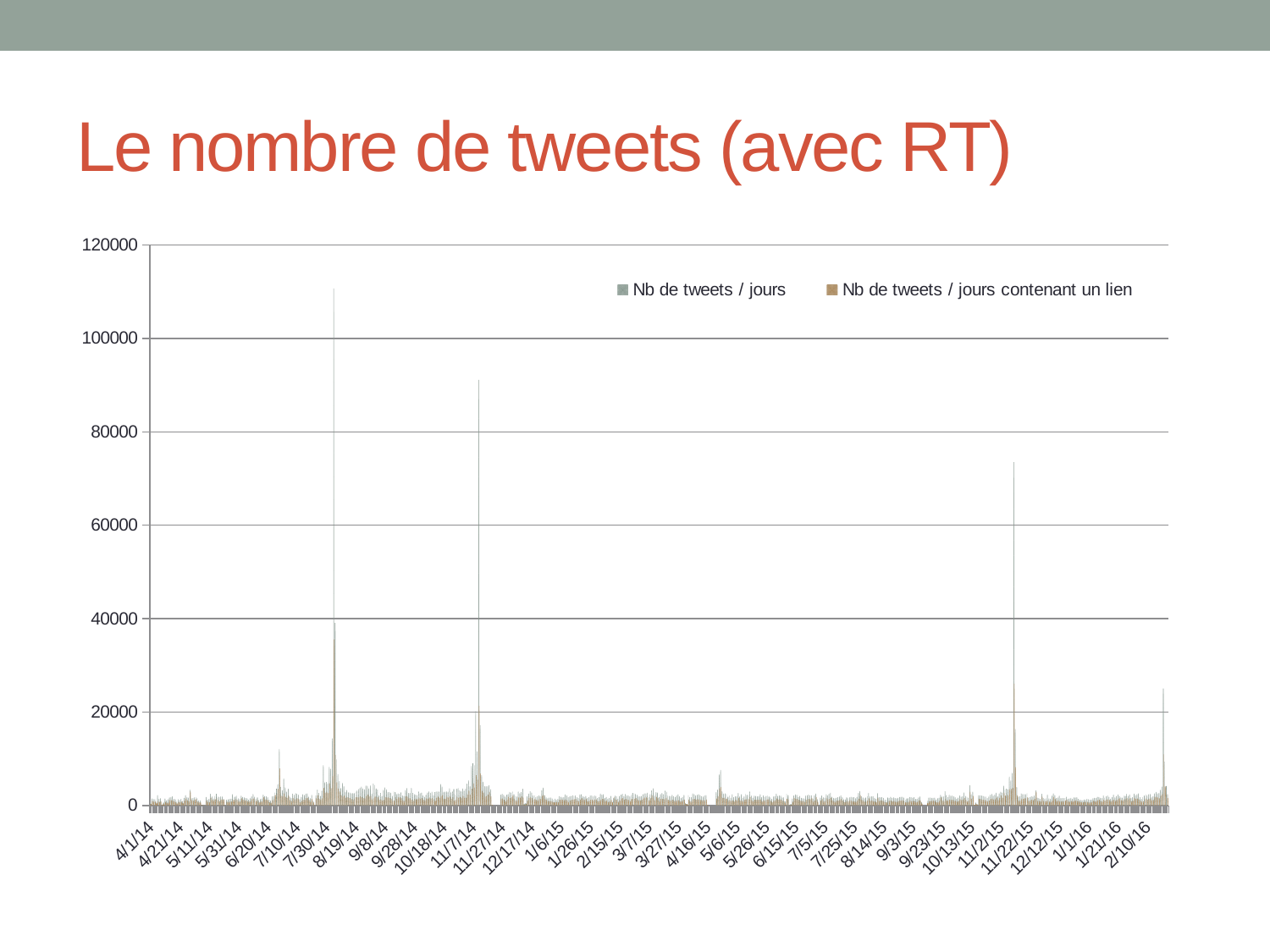

# Le nombre de tweets (avec RT)

### Chart

| Category | Nb de tweets / jours | Nb de tweets / jours contenant un lien |
|---|---|---|
| 41730.0 | 585.0 | 291.0 |
| 41731.0 | 1471.0 | 943.0 |
| 41732.0 | 1351.0 | 808.0 |
| 41733.0 | 1301.0 | 816.0 |
| 41734.0 | 758.0 | 450.0 |
| 41735.0 | 2216.0 | 772.0 |
| 41736.0 | 1383.0 | 735.0 |
| 41737.0 | 1521.0 | 817.0 |
| 41738.0 | 159.0 | 101.0 |
| 41739.0 | 628.0 | 367.0 |
| 41740.0 | 1471.0 | 743.0 |
| 41741.0 | 1081.0 | 577.0 |
| 41742.0 | 1289.0 | 564.0 |
| 41743.0 | 1705.0 | 1136.0 |
| 41744.0 | 1797.0 | 1101.0 |
| 41745.0 | 1921.0 | 1035.0 |
| 41746.0 | 1383.0 | 912.0 |
| 41747.0 | 1311.0 | 710.0 |
| 41748.0 | 795.0 | 412.0 |
| 41749.0 | 1315.0 | 717.0 |
| 41750.0 | 1141.0 | 707.0 |
| 41751.0 | 1406.0 | 776.0 |
| 41752.0 | 921.0 | 501.0 |
| 41753.0 | 1631.0 | 1025.0 |
| 41754.0 | 2182.0 | 1461.0 |
| 41755.0 | 1730.0 | 1111.0 |
| 41756.0 | 1679.0 | 879.0 |
| 41757.0 | 3321.0 | 2951.0 |
| 41758.0 | 1517.0 | 1103.0 |
| 41759.0 | 1573.0 | 1029.0 |
| 41760.0 | 1692.0 | 1240.0 |
| 41761.0 | 1817.0 | 1337.0 |
| 41762.0 | 1532.0 | 802.0 |
| 41763.0 | 1045.0 | 648.0 |
| 41764.0 | 1052.0 | 662.0 |
| 41765.0 | 49.0 | 41.0 |
| 41766.0 | 30.0 | 6.0 |
| 41768.0 | 1798.0 | 1025.0 |
| 41769.0 | 1221.0 | 754.0 |
| 41770.0 | 1385.0 | 689.0 |
| 41771.0 | 2488.0 | 1671.0 |
| 41772.0 | 1898.0 | 1179.0 |
| 41773.0 | 1484.0 | 1028.0 |
| 41774.0 | 1990.0 | 1311.0 |
| 41775.0 | 2491.0 | 1562.0 |
| 41776.0 | 1895.0 | 1164.0 |
| 41777.0 | 1804.0 | 892.0 |
| 41778.0 | 1898.0 | 1280.0 |
| 41779.0 | 1889.0 | 1269.0 |
| 41780.0 | 1401.0 | 1186.0 |
| 41782.0 | 1181.0 | 811.0 |
| 41783.0 | 1282.0 | 714.0 |
| 41784.0 | 1368.0 | 800.0 |
| 41785.0 | 1450.0 | 848.0 |
| 41786.0 | 2375.0 | 1147.0 |
| 41787.0 | 1755.0 | 1153.0 |
| 41788.0 | 1890.0 | 1359.0 |
| 41789.0 | 2051.0 | 1206.0 |
| 41790.0 | 1495.0 | 878.0 |
| 41791.0 | 1324.0 | 839.0 |
| 41792.0 | 2060.0 | 1531.0 |
| 41793.0 | 1790.0 | 1255.0 |
| 41794.0 | 1709.0 | 1154.0 |
| 41795.0 | 1586.0 | 1025.0 |
| 41796.0 | 1507.0 | 890.0 |
| 41797.0 | 1226.0 | 825.0 |
| 41798.0 | 1521.0 | 878.0 |
| 41799.0 | 1957.0 | 1321.0 |
| 41800.0 | 2415.0 | 1462.0 |
| 41801.0 | 1834.0 | 1320.0 |
| 41802.0 | 1402.0 | 952.0 |
| 41803.0 | 1704.0 | 1194.0 |
| 41804.0 | 1095.0 | 662.0 |
| 41805.0 | 1352.0 | 813.0 |
| 41806.0 | 1460.0 | 837.0 |
| 41807.0 | 2312.0 | 1744.0 |
| 41808.0 | 1958.0 | 1274.0 |
| 41809.0 | 1956.0 | 1266.0 |
| 41810.0 | 1731.0 | 1093.0 |
| 41811.0 | 1215.0 | 637.0 |
| 41812.0 | 1014.0 | 584.0 |
| 41813.0 | 1928.0 | 1099.0 |
| 41814.0 | 2030.0 | 1316.0 |
| 41815.0 | 2757.0 | 2202.0 |
| 41816.0 | 3555.0 | 2534.0 |
| 41817.0 | 4567.0 | 3548.0 |
| 41818.0 | 12029.0 | 7921.0 |
| 41819.0 | 3976.0 | 2052.0 |
| 41820.0 | 3249.0 | 1984.0 |
| 41821.0 | 5754.0 | 2571.0 |
| 41822.0 | 3811.0 | 1852.0 |
| 41823.0 | 2919.0 | 1672.0 |
| 41824.0 | 3571.0 | 2141.0 |
| 41825.0 | 1861.0 | 1114.0 |
| 41826.0 | 1632.0 | 931.0 |
| 41827.0 | 2518.0 | 1609.0 |
| 41828.0 | 2226.0 | 1293.0 |
| 41829.0 | 2618.0 | 1435.0 |
| 41830.0 | 2488.0 | 1531.0 |
| 41831.0 | 2311.0 | 1423.0 |
| 41832.0 | 1299.0 | 646.0 |
| 41833.0 | 1847.0 | 941.0 |
| 41834.0 | 2380.0 | 1209.0 |
| 41835.0 | 2197.0 | 1221.0 |
| 41836.0 | 2531.0 | 1568.0 |
| 41837.0 | 2536.0 | 1621.0 |
| 41838.0 | 1853.0 | 1139.0 |
| 41839.0 | 1518.0 | 805.0 |
| 41840.0 | 2229.0 | 1383.0 |
| 41841.0 | 972.0 | 639.0 |
| 41843.0 | 2156.0 | 1532.0 |
| 41844.0 | 3367.0 | 2173.0 |
| 41845.0 | 2653.0 | 1361.0 |
| 41846.0 | 2014.0 | 1268.0 |
| 41847.0 | 3160.0 | 1509.0 |
| 41848.0 | 8594.0 | 3762.0 |
| 41849.0 | 4922.0 | 2726.0 |
| 41850.0 | 4992.0 | 2830.0 |
| 41851.0 | 4760.0 | 2712.0 |
| 41852.0 | 8209.0 | 4731.0 |
| 41853.0 | 7831.0 | 3687.0 |
| 41854.0 | 14349.0 | 6330.0 |
| 41855.0 | 110684.0 | 35510.0 |
| 41856.0 | 39047.0 | 10836.0 |
| 41857.0 | 9862.0 | 4984.0 |
| 41858.0 | 6684.0 | 3600.0 |
| 41859.0 | 5191.0 | 2943.0 |
| 41860.0 | 3708.0 | 2222.0 |
| 41861.0 | 4766.0 | 1872.0 |
| 41862.0 | 4091.0 | 2113.0 |
| 41863.0 | 2914.0 | 1648.0 |
| 41864.0 | 3298.0 | 1727.0 |
| 41865.0 | 2802.0 | 1641.0 |
| 41866.0 | 2719.0 | 1547.0 |
| 41867.0 | 2612.0 | 1330.0 |
| 41868.0 | 2612.0 | 1168.0 |
| 41869.0 | 2600.0 | 1457.0 |
| 41870.0 | 2956.0 | 1766.0 |
| 41871.0 | 3146.0 | 1800.0 |
| 41872.0 | 3446.0 | 1698.0 |
| 41873.0 | 3781.0 | 1952.0 |
| 41874.0 | 4019.0 | 1743.0 |
| 41875.0 | 3620.0 | 1557.0 |
| 41876.0 | 3426.0 | 1512.0 |
| 41877.0 | 4252.0 | 2038.0 |
| 41878.0 | 4183.0 | 2334.0 |
| 41879.0 | 3618.0 | 1948.0 |
| 41880.0 | 4231.0 | 2020.0 |
| 41881.0 | 2517.0 | 1307.0 |
| 41882.0 | 4680.0 | 1539.0 |
| 41883.0 | 4351.0 | 1874.0 |
| 41884.0 | 3598.0 | 1753.0 |
| 41885.0 | 3406.0 | 1736.0 |
| 41886.0 | 2119.0 | 1184.0 |
| 41887.0 | 2650.0 | 1311.0 |
| 41888.0 | 1976.0 | 1018.0 |
| 41889.0 | 3334.0 | 1148.0 |
| 41890.0 | 3825.0 | 1798.0 |
| 41891.0 | 3438.0 | 1705.0 |
| 41892.0 | 2833.0 | 1701.0 |
| 41893.0 | 2863.0 | 1606.0 |
| 41894.0 | 2704.0 | 1435.0 |
| 41895.0 | 2034.0 | 984.0 |
| 41896.0 | 2954.0 | 1037.0 |
| 41897.0 | 2829.0 | 1767.0 |
| 41898.0 | 2384.0 | 1430.0 |
| 41899.0 | 2574.0 | 1713.0 |
| 41900.0 | 2468.0 | 1705.0 |
| 41901.0 | 2791.0 | 1567.0 |
| 41902.0 | 2099.0 | 1019.0 |
| 41903.0 | 2009.0 | 941.0 |
| 41904.0 | 3271.0 | 1911.0 |
| 41905.0 | 3676.0 | 1893.0 |
| 41906.0 | 2676.0 | 1548.0 |
| 41907.0 | 2649.0 | 1500.0 |
| 41908.0 | 3718.0 | 1208.0 |
| 41909.0 | 2634.0 | 1044.0 |
| 41910.0 | 2369.0 | 1336.0 |
| 41911.0 | 2319.0 | 1307.0 |
| 41912.0 | 2215.0 | 1348.0 |
| 41913.0 | 2994.0 | 1547.0 |
| 41914.0 | 2595.0 | 1428.0 |
| 41915.0 | 2753.0 | 1550.0 |
| 41916.0 | 2139.0 | 1222.0 |
| 41917.0 | 1830.0 | 1090.0 |
| 41918.0 | 2304.0 | 1461.0 |
| 41919.0 | 2740.0 | 1433.0 |
| 41920.0 | 2953.0 | 1681.0 |
| 41921.0 | 2699.0 | 1452.0 |
| 41922.0 | 2929.0 | 1574.0 |
| 41923.0 | 2221.0 | 1297.0 |
| 41924.0 | 2847.0 | 999.0 |
| 41925.0 | 2953.0 | 1651.0 |
| 41926.0 | 2955.0 | 1904.0 |
| 41927.0 | 2995.0 | 1571.0 |
| 41928.0 | 4543.0 | 2022.0 |
| 41929.0 | 4024.0 | 2180.0 |
| 41930.0 | 2929.0 | 1383.0 |
| 41931.0 | 2936.0 | 1412.0 |
| 41932.0 | 2955.0 | 1869.0 |
| 41933.0 | 2929.0 | 1705.0 |
| 41934.0 | 3665.0 | 1883.0 |
| 41935.0 | 2764.0 | 1454.0 |
| 41936.0 | 2974.0 | 1765.0 |
| 41937.0 | 3504.0 | 1043.0 |
| 41938.0 | 2328.0 | 1141.0 |
| 41939.0 | 3554.0 | 1748.0 |
| 41940.0 | 3690.0 | 1660.0 |
| 41941.0 | 3196.0 | 1842.0 |
| 41942.0 | 3004.0 | 1611.0 |
| 41943.0 | 3599.0 | 2067.0 |
| 41944.0 | 3142.0 | 1663.0 |
| 41945.0 | 3617.0 | 1638.0 |
| 41946.0 | 4658.0 | 2353.0 |
| 41947.0 | 5329.0 | 3160.0 |
| 41948.0 | 4129.0 | 2303.0 |
| 41949.0 | 8411.0 | 3550.0 |
| 41950.0 | 9015.0 | 4747.0 |
| 41951.0 | 8607.0 | 3827.0 |
| 41952.0 | 20168.0 | 6455.0 |
| 41953.0 | 11515.0 | 5506.0 |
| 41954.0 | 91108.0 | 21330.0 |
| 41955.0 | 17164.0 | 6843.0 |
| 41956.0 | 6489.0 | 3101.0 |
| 41957.0 | 5042.0 | 2741.0 |
| 41958.0 | 4087.0 | 1905.0 |
| 41959.0 | 4084.0 | 2012.0 |
| 41960.0 | 4091.0 | 2324.0 |
| 41961.0 | 4289.0 | 2880.0 |
| 41962.0 | 3478.0 | 1987.0 |
| 41963.0 | 107.0 | 35.0 |
| 41969.0 | 2290.0 | 1447.0 |
| 41970.0 | 2465.0 | 1481.0 |
| 41971.0 | 2266.0 | 1229.0 |
| 41972.0 | 1902.0 | 865.0 |
| 41973.0 | 2317.0 | 1277.0 |
| 41974.0 | 2435.0 | 1836.0 |
| 41975.0 | 2878.0 | 1588.0 |
| 41976.0 | 2750.0 | 1697.0 |
| 41977.0 | 2964.0 | 2072.0 |
| 41978.0 | 2396.0 | 1429.0 |
| 41979.0 | 1998.0 | 1042.0 |
| 41980.0 | 1893.0 | 1009.0 |
| 41981.0 | 2977.0 | 1707.0 |
| 41982.0 | 2591.0 | 1657.0 |
| 41983.0 | 2817.0 | 1938.0 |
| 41984.0 | 3546.0 | 1702.0 |
| 41985.0 | 333.0 | 71.0 |
| 41986.0 | 516.0 | 281.0 |
| 41987.0 | 1914.0 | 1040.0 |
| 41988.0 | 2510.0 | 1659.0 |
| 41989.0 | 3030.0 | 1698.0 |
| 41990.0 | 2753.0 | 1574.0 |
| 41991.0 | 2133.0 | 1251.0 |
| 41992.0 | 2103.0 | 1331.0 |
| 41993.0 | 1746.0 | 1150.0 |
| 41994.0 | 1937.0 | 1052.0 |
| 41995.0 | 2129.0 | 1421.0 |
| 41996.0 | 2022.0 | 1369.0 |
| 41997.0 | 3291.0 | 2055.0 |
| 41998.0 | 3790.0 | 2228.0 |
| 41999.0 | 2144.0 | 1320.0 |
| 42000.0 | 1685.0 | 1175.0 |
| 42001.0 | 1515.0 | 952.0 |
| 42002.0 | 1644.0 | 941.0 |
| 42003.0 | 1677.0 | 916.0 |
| 42004.0 | 1497.0 | 842.0 |
| 42005.0 | 1203.0 | 702.0 |
| 42006.0 | 1413.0 | 683.0 |
| 42007.0 | 1233.0 | 730.0 |
| 42008.0 | 1372.0 | 656.0 |
| 42009.0 | 1987.0 | 1177.0 |
| 42010.0 | 1861.0 | 1247.0 |
| 42011.0 | 1707.0 | 1197.0 |
| 42012.0 | 1802.0 | 1110.0 |
| 42013.0 | 2346.0 | 1188.0 |
| 42014.0 | 2087.0 | 1039.0 |
| 42015.0 | 1748.0 | 726.0 |
| 42016.0 | 1926.0 | 997.0 |
| 42017.0 | 2015.0 | 1184.0 |
| 42018.0 | 2142.0 | 1262.0 |
| 42019.0 | 2043.0 | 1299.0 |
| 42020.0 | 2129.0 | 1394.0 |
| 42021.0 | 1730.0 | 1018.0 |
| 42022.0 | 1566.0 | 885.0 |
| 42023.0 | 2353.0 | 1195.0 |
| 42024.0 | 2401.0 | 1578.0 |
| 42025.0 | 1939.0 | 1288.0 |
| 42026.0 | 1844.0 | 1170.0 |
| 42027.0 | 2041.0 | 1349.0 |
| 42028.0 | 1607.0 | 906.0 |
| 42029.0 | 1741.0 | 966.0 |
| 42030.0 | 2102.0 | 1233.0 |
| 42031.0 | 2136.0 | 1273.0 |
| 42032.0 | 1893.0 | 1081.0 |
| 42033.0 | 2129.0 | 1261.0 |
| 42034.0 | 2000.0 | 1275.0 |
| 42035.0 | 1574.0 | 883.0 |
| 42036.0 | 1774.0 | 945.0 |
| 42037.0 | 2508.0 | 1135.0 |
| 42038.0 | 2281.0 | 1376.0 |
| 42039.0 | 2376.0 | 1332.0 |
| 42040.0 | 1630.0 | 910.0 |
| 42041.0 | 1790.0 | 1056.0 |
| 42042.0 | 1433.0 | 727.0 |
| 42043.0 | 1634.0 | 813.0 |
| 42044.0 | 1994.0 | 1227.0 |
| 42045.0 | 978.0 | 654.0 |
| 42046.0 | 1595.0 | 1785.0 |
| 42047.0 | 2080.0 | 1205.0 |
| 42048.0 | 1977.0 | 1188.0 |
| 42049.0 | 1425.0 | 768.0 |
| 42050.0 | 2028.0 | 1000.0 |
| 42051.0 | 2317.0 | 1452.0 |
| 42052.0 | 2478.0 | 1579.0 |
| 42053.0 | 1987.0 | 1242.0 |
| 42054.0 | 2419.0 | 1414.0 |
| 42055.0 | 2137.0 | 1269.0 |
| 42056.0 | 2123.0 | 1146.0 |
| 42057.0 | 1939.0 | 857.0 |
| 42058.0 | 2195.0 | 1354.0 |
| 42059.0 | 2662.0 | 1411.0 |
| 42060.0 | 2576.0 | 1446.0 |
| 42061.0 | 2447.0 | 1588.0 |
| 42062.0 | 2244.0 | 1296.0 |
| 42063.0 | 1940.0 | 1064.0 |
| 42064.0 | 1956.0 | 1081.0 |
| 42065.0 | 2010.0 | 1191.0 |
| 42066.0 | 2407.0 | 1527.0 |
| 42067.0 | 2581.0 | 1677.0 |
| 42068.0 | 2573.0 | 1714.0 |
| 42069.0 | 2698.0 | 1661.0 |
| 42070.0 | 1818.0 | 1078.0 |
| 42071.0 | 2359.0 | 1531.0 |
| 42072.0 | 3194.0 | 2170.0 |
| 42073.0 | 3668.0 | 1685.0 |
| 42074.0 | 2118.0 | 1096.0 |
| 42075.0 | 2826.0 | 1861.0 |
| 42076.0 | 2731.0 | 1561.0 |
| 42077.0 | 1787.0 | 906.0 |
| 42078.0 | 2427.0 | 1412.0 |
| 42079.0 | 2656.0 | 1361.0 |
| 42080.0 | 2390.0 | 1322.0 |
| 42081.0 | 3160.0 | 1495.0 |
| 42082.0 | 2922.0 | 1665.0 |
| 42083.0 | 2063.0 | 1208.0 |
| 42084.0 | 1992.0 | 984.0 |
| 42085.0 | 1962.0 | 1006.0 |
| 42086.0 | 2259.0 | 1225.0 |
| 42087.0 | 1954.0 | 972.0 |
| 42088.0 | 1816.0 | 930.0 |
| 42089.0 | 2131.0 | 1024.0 |
| 42090.0 | 2380.0 | 1113.0 |
| 42091.0 | 1937.0 | 891.0 |
| 42092.0 | 1636.0 | 870.0 |
| 42093.0 | 1795.0 | 1069.0 |
| 42094.0 | 2228.0 | 1196.0 |
| 42095.0 | 458.0 | 304.0 |
| 42096.0 | 322.0 | 200.0 |
| 42097.0 | 2173.0 | 1260.0 |
| 42098.0 | 1802.0 | 850.0 |
| 42099.0 | 1737.0 | 805.0 |
| 42100.0 | 2541.0 | 1309.0 |
| 42101.0 | 2418.0 | 1403.0 |
| 42102.0 | 2095.0 | 1255.0 |
| 42103.0 | 2259.0 | 1320.0 |
| 42104.0 | 2397.0 | 1266.0 |
| 42105.0 | 2173.0 | 1151.0 |
| 42106.0 | 1981.0 | 1066.0 |
| 42107.0 | 1900.0 | 1076.0 |
| 42108.0 | 2095.0 | 1086.0 |
| 42109.0 | 2176.0 | 1269.0 |
| 42110.0 | 106.0 | 68.0 |
| 42116.0 | 2860.0 | 1487.0 |
| 42117.0 | 3360.0 | 1957.0 |
| 42118.0 | 6595.0 | 3659.0 |
| 42119.0 | 7605.0 | 3904.0 |
| 42120.0 | 3014.0 | 1635.0 |
| 42121.0 | 2531.0 | 1657.0 |
| 42122.0 | 2542.0 | 1438.0 |
| 42123.0 | 2448.0 | 1427.0 |
| 42124.0 | 1825.0 | 1043.0 |
| 42125.0 | 2121.0 | 1151.0 |
| 42126.0 | 1674.0 | 947.0 |
| 42127.0 | 2393.0 | 1076.0 |
| 42128.0 | 1750.0 | 890.0 |
| 42129.0 | 1949.0 | 1206.0 |
| 42130.0 | 1944.0 | 1089.0 |
| 42131.0 | 2678.0 | 1628.0 |
| 42132.0 | 1895.0 | 1024.0 |
| 42133.0 | 2382.0 | 1014.0 |
| 42134.0 | 1655.0 | 899.0 |
| 42135.0 | 1906.0 | 1146.0 |
| 42136.0 | 2448.0 | 1308.0 |
| 42137.0 | 2226.0 | 1315.0 |
| 42138.0 | 2210.0 | 1341.0 |
| 42139.0 | 2979.0 | 1849.0 |
| 42140.0 | 2061.0 | 1149.0 |
| 42141.0 | 1676.0 | 866.0 |
| 42142.0 | 2047.0 | 1228.0 |
| 42143.0 | 2039.0 | 1227.0 |
| 42144.0 | 1918.0 | 1190.0 |
| 42145.0 | 1964.0 | 1188.0 |
| 42146.0 | 2361.0 | 1294.0 |
| 42147.0 | 1730.0 | 892.0 |
| 42148.0 | 2149.0 | 1057.0 |
| 42149.0 | 1859.0 | 1049.0 |
| 42150.0 | 2018.0 | 1202.0 |
| 42151.0 | 2054.0 | 1309.0 |
| 42152.0 | 1875.0 | 1143.0 |
| 42153.0 | 1714.0 | 993.0 |
| 42154.0 | 1373.0 | 699.0 |
| 42155.0 | 1886.0 | 993.0 |
| 42156.0 | 1960.0 | 1063.0 |
| 42157.0 | 2530.0 | 1460.0 |
| 42158.0 | 2032.0 | 1241.0 |
| 42159.0 | 2138.0 | 1316.0 |
| 42160.0 | 2058.0 | 1209.0 |
| 42161.0 | 1709.0 | 970.0 |
| 42162.0 | 1689.0 | 871.0 |
| 42163.0 | 895.0 | 493.0 |
| 42164.0 | 2453.0 | 1399.0 |
| 42165.0 | 2203.0 | 1347.0 |
| 42166.0 | 41.0 | 17.0 |
| 42167.0 | 302.0 | 108.0 |
| 42168.0 | 1464.0 | 769.0 |
| 42169.0 | 2127.0 | 1617.0 |
| 42170.0 | 2351.0 | 1407.0 |
| 42171.0 | 2250.0 | 1368.0 |
| 42172.0 | 1855.0 | 1226.0 |
| 42173.0 | 1998.0 | 1048.0 |
| 42174.0 | 1617.0 | 937.0 |
| 42175.0 | 1538.0 | 914.0 |
| 42176.0 | 1455.0 | 766.0 |
| 42177.0 | 2066.0 | 1181.0 |
| 42178.0 | 2095.0 | 1353.0 |
| 42179.0 | 2296.0 | 1404.0 |
| 42180.0 | 2150.0 | 1348.0 |
| 42181.0 | 2171.0 | 1620.0 |
| 42182.0 | 1414.0 | 778.0 |
| 42183.0 | 2158.0 | 1025.0 |
| 42184.0 | 2524.0 | 1813.0 |
| 42185.0 | 1299.0 | 802.0 |
| 42187.0 | 1667.0 | 1018.0 |
| 42188.0 | 2127.0 | 1425.0 |
| 42189.0 | 1707.0 | 839.0 |
| 42190.0 | 1642.0 | 937.0 |
| 42191.0 | 2379.0 | 1613.0 |
| 42192.0 | 2097.0 | 1313.0 |
| 42193.0 | 2478.0 | 1366.0 |
| 42194.0 | 2706.0 | 1644.0 |
| 42195.0 | 1839.0 | 1106.0 |
| 42196.0 | 1605.0 | 877.0 |
| 42197.0 | 1540.0 | 761.0 |
| 42198.0 | 1673.0 | 959.0 |
| 42199.0 | 1763.0 | 1020.0 |
| 42200.0 | 1887.0 | 1162.0 |
| 42201.0 | 2141.0 | 1411.0 |
| 42202.0 | 1731.0 | 1013.0 |
| 42203.0 | 1304.0 | 714.0 |
| 42204.0 | 1255.0 | 779.0 |
| 42205.0 | 1695.0 | 1046.0 |
| 42206.0 | 1515.0 | 816.0 |
| 42207.0 | 1695.0 | 1093.0 |
| 42208.0 | 1833.0 | 989.0 |
| 42209.0 | 1735.0 | 888.0 |
| 42210.0 | 1773.0 | 852.0 |
| 42211.0 | 1521.0 | 759.0 |
| 42212.0 | 1834.0 | 1001.0 |
| 42213.0 | 2673.0 | 1426.0 |
| 42214.0 | 3065.0 | 2207.0 |
| 42215.0 | 1945.0 | 1178.0 |
| 42216.0 | 1684.0 | 976.0 |
| 42217.0 | 1515.0 | 773.0 |
| 42218.0 | 1658.0 | 896.0 |
| 42219.0 | 1979.0 | 1081.0 |
| 42220.0 | 2650.0 | 1488.0 |
| 42221.0 | 1880.0 | 961.0 |
| 42222.0 | 1953.0 | 1086.0 |
| 42223.0 | 1982.0 | 870.0 |
| 42224.0 | 1602.0 | 840.0 |
| 42225.0 | 1376.0 | 689.0 |
| 42226.0 | 2604.0 | 1583.0 |
| 42227.0 | 1765.0 | 913.0 |
| 42228.0 | 1749.0 | 1078.0 |
| 42229.0 | 1773.0 | 1041.0 |
| 42230.0 | 1635.0 | 826.0 |
| 42231.0 | 1217.0 | 649.0 |
| 42232.0 | 1211.0 | 622.0 |
| 42233.0 | 1678.0 | 871.0 |
| 42234.0 | 1555.0 | 922.0 |
| 42235.0 | 1820.0 | 1034.0 |
| 42236.0 | 1626.0 | 892.0 |
| 42237.0 | 1694.0 | 989.0 |
| 42238.0 | 1582.0 | 769.0 |
| 42239.0 | 1524.0 | 736.0 |
| 42240.0 | 1601.0 | 931.0 |
| 42241.0 | 1803.0 | 1022.0 |
| 42242.0 | 1831.0 | 1000.0 |
| 42243.0 | 1831.0 | 1071.0 |
| 42244.0 | 1637.0 | 913.0 |
| 42245.0 | 1211.0 | 634.0 |
| 42246.0 | 1472.0 | 675.0 |
| 42247.0 | 1523.0 | 744.0 |
| 42248.0 | 1778.0 | 1060.0 |
| 42249.0 | 1749.0 | 873.0 |
| 42250.0 | 1638.0 | 946.0 |
| 42251.0 | 1743.0 | 944.0 |
| 42252.0 | 1384.0 | 710.0 |
| 42253.0 | 1380.0 | 742.0 |
| 42254.0 | 1711.0 | 1011.0 |
| 42255.0 | 1886.0 | 1052.0 |
| 42256.0 | 672.0 | 394.0 |
| 42260.0 | 966.0 | 506.0 |
| 42261.0 | 1652.0 | 873.0 |
| 42262.0 | 1668.0 | 913.0 |
| 42263.0 | 1609.0 | 990.0 |
| 42264.0 | 1606.0 | 1002.0 |
| 42265.0 | 1641.0 | 919.0 |
| 42266.0 | 1242.0 | 634.0 |
| 42267.0 | 1518.0 | 693.0 |
| 42268.0 | 1649.0 | 940.0 |
| 42269.0 | 2265.0 | 1693.0 |
| 42270.0 | 1867.0 | 1048.0 |
| 42271.0 | 1871.0 | 948.0 |
| 42272.0 | 3033.0 | 1441.0 |
| 42273.0 | 2180.0 | 1090.0 |
| 42274.0 | 1772.0 | 1002.0 |
| 42275.0 | 2261.0 | 1246.0 |
| 42276.0 | 2050.0 | 1141.0 |
| 42277.0 | 2059.0 | 1197.0 |
| 42278.0 | 1934.0 | 982.0 |
| 42279.0 | 1741.0 | 969.0 |
| 42280.0 | 1439.0 | 791.0 |
| 42281.0 | 1675.0 | 918.0 |
| 42282.0 | 2135.0 | 1348.0 |
| 42283.0 | 1852.0 | 1109.0 |
| 42284.0 | 1966.0 | 1241.0 |
| 42285.0 | 2737.0 | 1628.0 |
| 42286.0 | 2023.0 | 1182.0 |
| 42287.0 | 1840.0 | 851.0 |
| 42288.0 | 1670.0 | 969.0 |
| 42289.0 | 4353.0 | 2939.0 |
| 42290.0 | 2389.0 | 1450.0 |
| 42291.0 | 2912.0 | 2032.0 |
| 42292.0 | 126.0 | 85.0 |
| 42293.0 | 586.0 | 350.0 |
| 42294.0 | 193.0 | 80.0 |
| 42295.0 | 2152.0 | 1382.0 |
| 42296.0 | 2163.0 | 1374.0 |
| 42297.0 | 2110.0 | 1232.0 |
| 42298.0 | 2015.0 | 1214.0 |
| 42299.0 | 1895.0 | 1149.0 |
| 42300.0 | 1865.0 | 1029.0 |
| 42301.0 | 1559.0 | 823.0 |
| 42302.0 | 1904.0 | 1026.0 |
| 42303.0 | 2259.0 | 1364.0 |
| 42304.0 | 2440.0 | 1462.0 |
| 42305.0 | 2065.0 | 1217.0 |
| 42306.0 | 2338.0 | 1301.0 |
| 42307.0 | 2692.0 | 1711.0 |
| 42308.0 | 1939.0 | 1132.0 |
| 42309.0 | 2578.0 | 1576.0 |
| 42310.0 | 2911.0 | 2110.0 |
| 42311.0 | 2760.0 | 1665.0 |
| 42312.0 | 4205.0 | 2720.0 |
| 42313.0 | 3367.0 | 2050.0 |
| 42314.0 | 3564.0 | 2327.0 |
| 42315.0 | 3424.0 | 2091.0 |
| 42316.0 | 6160.0 | 3470.0 |
| 42317.0 | 5322.0 | 3509.0 |
| 42318.0 | 6950.0 | 3770.0 |
| 42319.0 | 73520.0 | 26067.0 |
| 42320.0 | 16337.0 | 8163.0 |
| 42321.0 | 3951.0 | 2162.0 |
| 42322.0 | 1879.0 | 963.0 |
| 42323.0 | 1951.0 | 982.0 |
| 42324.0 | 2559.0 | 1330.0 |
| 42325.0 | 2434.0 | 1397.0 |
| 42326.0 | 2427.0 | 1521.0 |
| 42327.0 | 2389.0 | 1571.0 |
| 42328.0 | 2605.0 | 1692.0 |
| 42329.0 | 1667.0 | 939.0 |
| 42330.0 | 1763.0 | 1048.0 |
| 42331.0 | 1959.0 | 1235.0 |
| 42332.0 | 1888.0 | 1117.0 |
| 42333.0 | 2091.0 | 1404.0 |
| 42334.0 | 3201.0 | 2901.0 |
| 42335.0 | 1646.0 | 939.0 |
| 42336.0 | 1548.0 | 934.0 |
| 42337.0 | 1375.0 | 863.0 |
| 42338.0 | 2476.0 | 1883.0 |
| 42339.0 | 1573.0 | 917.0 |
| 42340.0 | 1437.0 | 865.0 |
| 42341.0 | 1534.0 | 918.0 |
| 42342.0 | 2309.0 | 1069.0 |
| 42343.0 | 1466.0 | 812.0 |
| 42344.0 | 1444.0 | 742.0 |
| 42345.0 | 2048.0 | 996.0 |
| 42346.0 | 2571.0 | 1782.0 |
| 42347.0 | 2196.0 | 1351.0 |
| 42348.0 | 1576.0 | 925.0 |
| 42349.0 | 1669.0 | 1070.0 |
| 42350.0 | 2081.0 | 851.0 |
| 42351.0 | 1543.0 | 822.0 |
| 42352.0 | 1560.0 | 856.0 |
| 42353.0 | 1545.0 | 868.0 |
| 42354.0 | 1569.0 | 1022.0 |
| 42355.0 | 1850.0 | 1199.0 |
| 42356.0 | 1417.0 | 890.0 |
| 42357.0 | 1495.0 | 768.0 |
| 42358.0 | 1597.0 | 922.0 |
| 42359.0 | 1417.0 | 845.0 |
| 42360.0 | 1717.0 | 1000.0 |
| 42361.0 | 1718.0 | 1062.0 |
| 42362.0 | 1730.0 | 940.0 |
| 42363.0 | 1390.0 | 891.0 |
| 42364.0 | 1182.0 | 750.0 |
| 42365.0 | 1102.0 | 674.0 |
| 42366.0 | 1101.0 | 676.0 |
| 42367.0 | 1271.0 | 787.0 |
| 42368.0 | 1208.0 | 734.0 |
| 42369.0 | 1408.0 | 752.0 |
| 42370.0 | 1313.0 | 609.0 |
| 42371.0 | 1178.0 | 600.0 |
| 42372.0 | 1267.0 | 726.0 |
| 42373.0 | 1508.0 | 964.0 |
| 42374.0 | 1627.0 | 889.0 |
| 42375.0 | 1571.0 | 898.0 |
| 42376.0 | 1855.0 | 1120.0 |
| 42377.0 | 1808.0 | 1201.0 |
| 42378.0 | 1633.0 | 944.0 |
| 42379.0 | 1546.0 | 821.0 |
| 42380.0 | 2099.0 | 1204.0 |
| 42381.0 | 1646.0 | 1017.0 |
| 42382.0 | 1939.0 | 1241.0 |
| 42383.0 | 2102.0 | 1292.0 |
| 42384.0 | 1860.0 | 1165.0 |
| 42385.0 | 1437.0 | 922.0 |
| 42386.0 | 1761.0 | 1046.0 |
| 42387.0 | 2285.0 | 1205.0 |
| 42388.0 | 1688.0 | 991.0 |
| 42389.0 | 1991.0 | 1134.0 |
| 42390.0 | 2324.0 | 1367.0 |
| 42391.0 | 2043.0 | 1520.0 |
| 42392.0 | 1706.0 | 1105.0 |
| 42393.0 | 1655.0 | 1086.0 |
| 42394.0 | 2054.0 | 1334.0 |
| 42395.0 | 2015.0 | 1353.0 |
| 42396.0 | 2442.0 | 1600.0 |
| 42397.0 | 2025.0 | 1264.0 |
| 42398.0 | 2347.0 | 1514.0 |
| 42399.0 | 1609.0 | 882.0 |
| 42400.0 | 1747.0 | 1053.0 |
| 42401.0 | 2515.0 | 1612.0 |
| 42402.0 | 2192.0 | 1402.0 |
| 42403.0 | 2374.0 | 1492.0 |
| 42404.0 | 2540.0 | 1307.0 |
| 42405.0 | 1758.0 | 1001.0 |
| 42406.0 | 1384.0 | 806.0 |
| 42407.0 | 1791.0 | 903.0 |
| 42408.0 | 2081.0 | 1233.0 |
| 42409.0 | 2349.0 | 1460.0 |
| 42410.0 | 2134.0 | 1257.0 |
| 42411.0 | 2374.0 | 1437.0 |
| 42412.0 | 2434.0 | 1468.0 |
| 42413.0 | 1747.0 | 1083.0 |
| 42414.0 | 1983.0 | 1146.0 |
| 42415.0 | 2544.0 | 1846.0 |
| 42416.0 | 2878.0 | 1817.0 |
| 42417.0 | 2549.0 | 1717.0 |
| 42418.0 | 2679.0 | 1519.0 |
| 42419.0 | 3322.0 | 2087.0 |
| 42420.0 | 3995.0 | 2439.0 |
| 42421.0 | 25011.0 | 10945.0 |
| 42422.0 | 9374.0 | 4055.0 |
| 42423.0 | 4149.0 | 2472.0 |
| 42424.0 | 2368.0 | 1565.0 |